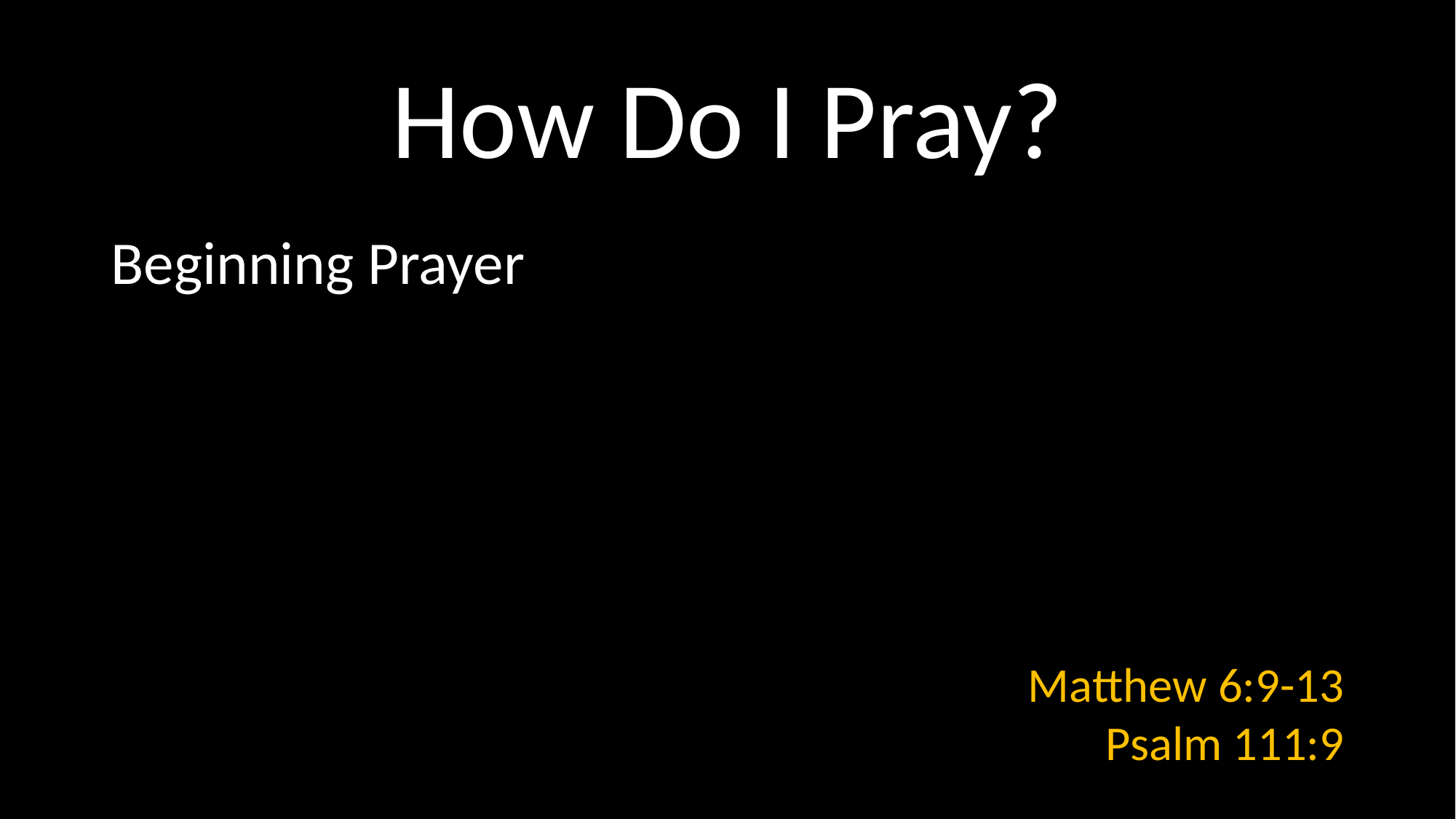

# How Do I Pray?
Beginning Prayer
Matthew 6:9-13
Psalm 111:9